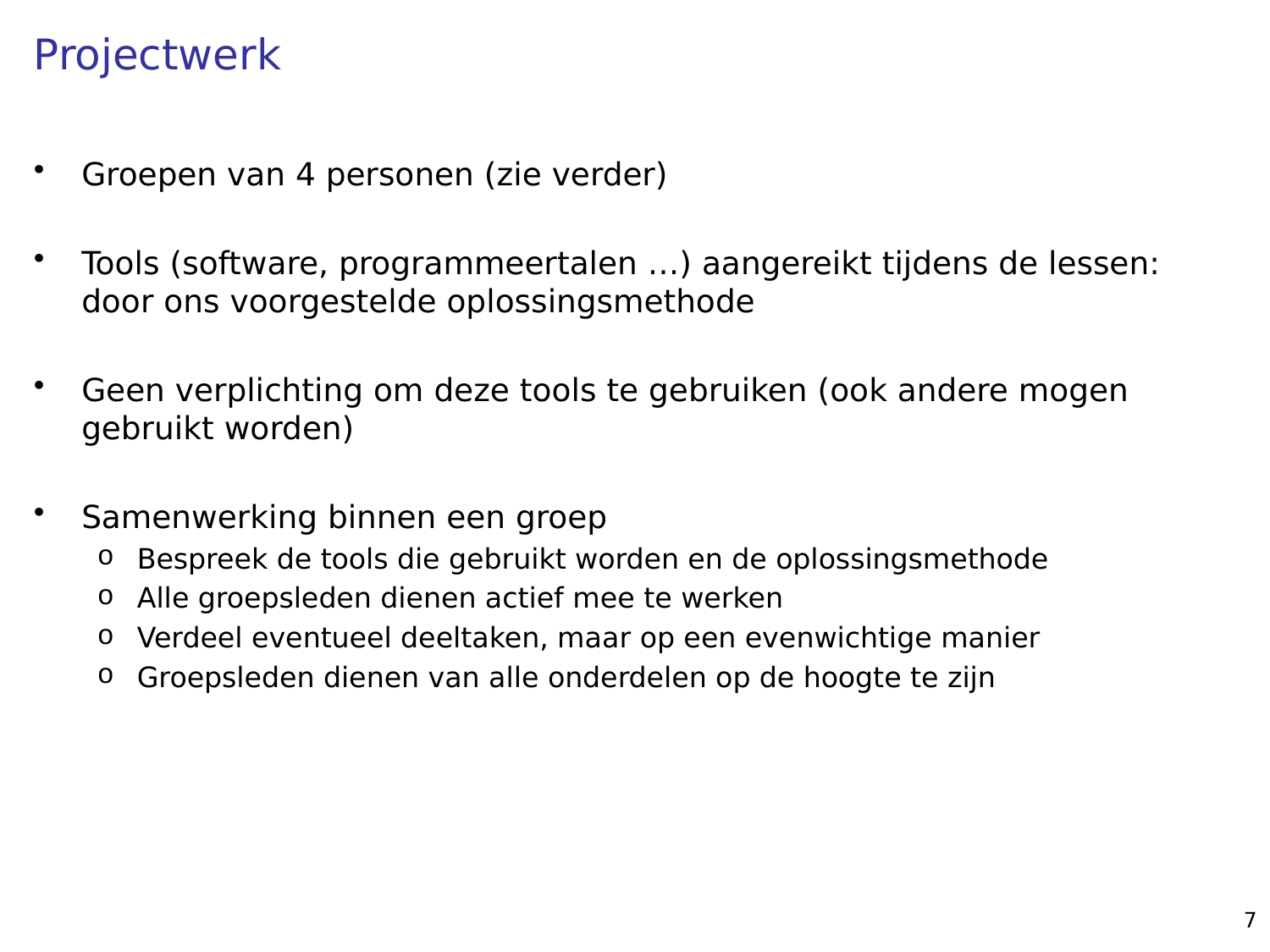

# Projectwerk
Groepen van 4 personen (zie verder)

Tools (software, programmeertalen …) aangereikt tijdens de lessen: door ons voorgestelde oplossingsmethode

Geen verplichting om deze tools te gebruiken (ook andere mogen gebruikt worden)

Samenwerking binnen een groep
Bespreek de tools die gebruikt worden en de oplossingsmethode
Alle groepsleden dienen actief mee te werken
Verdeel eventueel deeltaken, maar op een evenwichtige manier
Groepsleden dienen van alle onderdelen op de hoogte te zijn
7